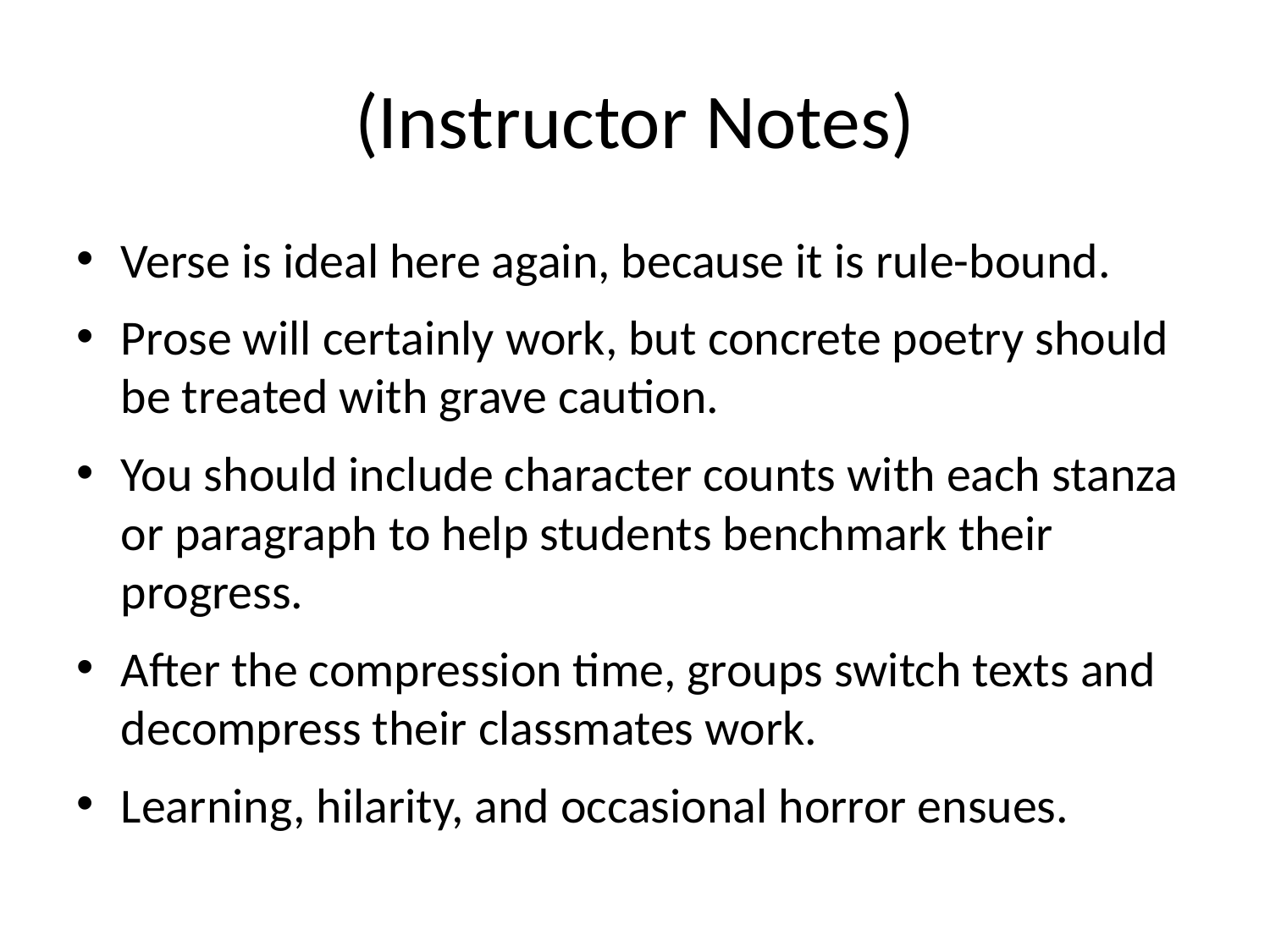

# (Instructor Notes)
Verse is ideal here again, because it is rule-bound.
Prose will certainly work, but concrete poetry should be treated with grave caution.
You should include character counts with each stanza or paragraph to help students benchmark their progress.
After the compression time, groups switch texts and decompress their classmates work.
Learning, hilarity, and occasional horror ensues.